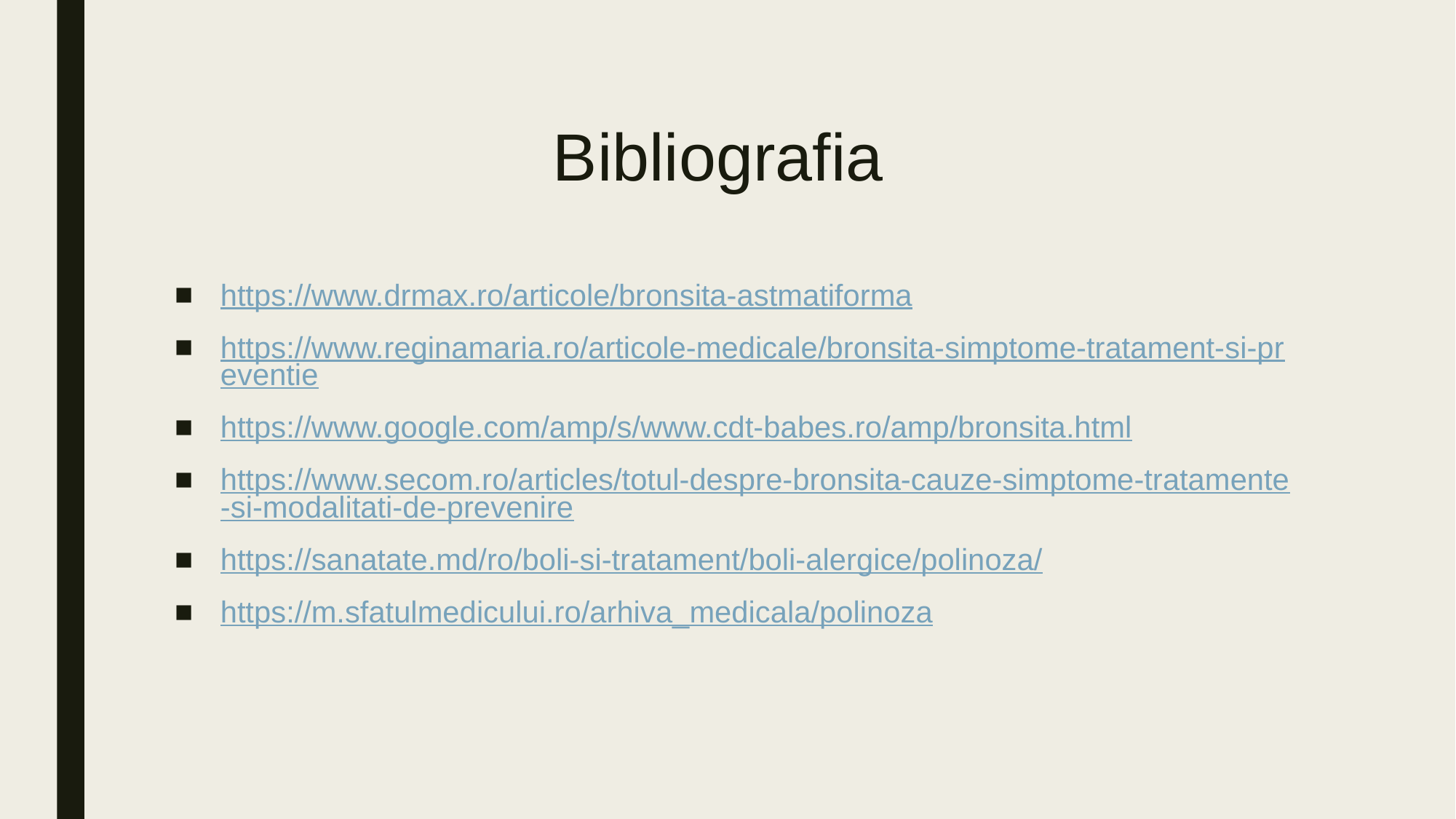

# Bibliografia
https://www.drmax.ro/articole/bronsita-astmatiforma
https://www.reginamaria.ro/articole-medicale/bronsita-simptome-tratament-si-preventie
https://www.google.com/amp/s/www.cdt-babes.ro/amp/bronsita.html
https://www.secom.ro/articles/totul-despre-bronsita-cauze-simptome-tratamente-si-modalitati-de-prevenire
https://sanatate.md/ro/boli-si-tratament/boli-alergice/polinoza/
https://m.sfatulmedicului.ro/arhiva_medicala/polinoza